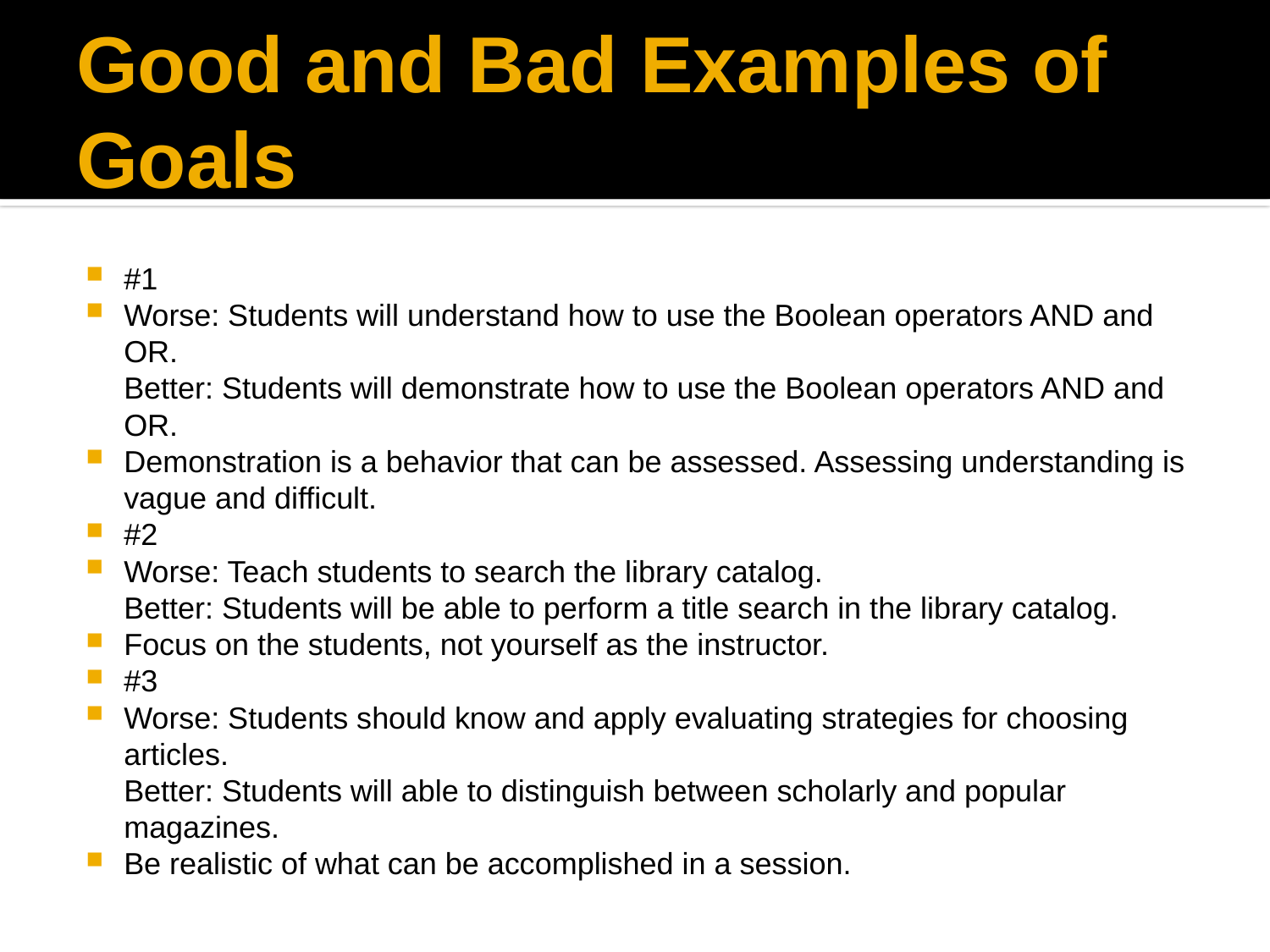

# Good and Bad Examples of Goals
#1
Worse: Students will understand how to use the Boolean operators AND and OR.
Better: Students will demonstrate how to use the Boolean operators AND and OR.
Demonstration is a behavior that can be assessed. Assessing understanding is vague and difficult.
#2
Worse: Teach students to search the library catalog.
Better: Students will be able to perform a title search in the library catalog.
Focus on the students, not yourself as the instructor.
#3
Worse: Students should know and apply evaluating strategies for choosing articles.
Better: Students will able to distinguish between scholarly and popular magazines.
Be realistic of what can be accomplished in a session.